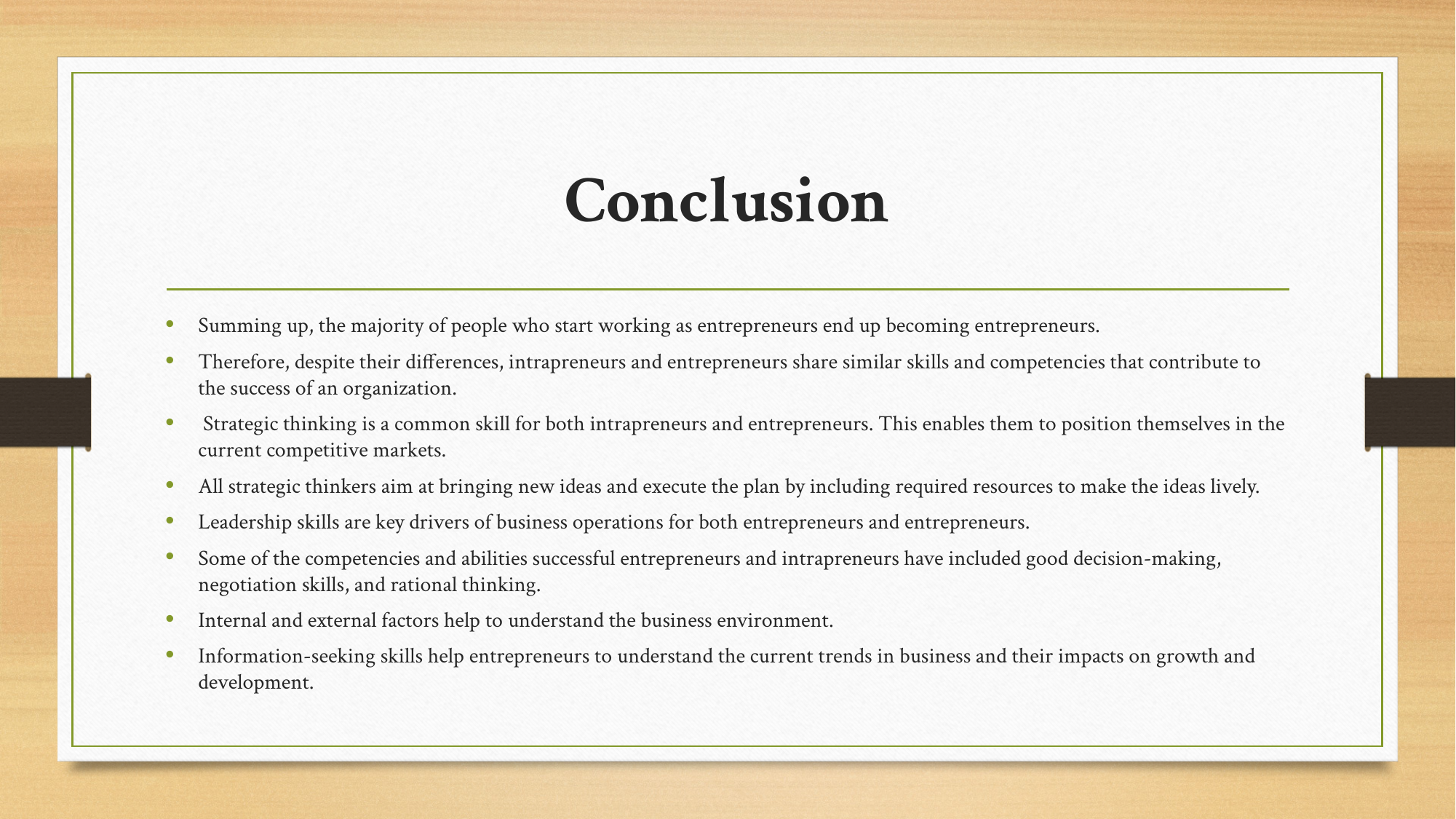

# Conclusion
Summing up, the majority of people who start working as entrepreneurs end up becoming entrepreneurs.
Therefore, despite their differences, intrapreneurs and entrepreneurs share similar skills and competencies that contribute to the success of an organization.
 Strategic thinking is a common skill for both intrapreneurs and entrepreneurs. This enables them to position themselves in the current competitive markets.
All strategic thinkers aim at bringing new ideas and execute the plan by including required resources to make the ideas lively.
Leadership skills are key drivers of business operations for both entrepreneurs and entrepreneurs.
Some of the competencies and abilities successful entrepreneurs and intrapreneurs have included good decision-making, negotiation skills, and rational thinking.
Internal and external factors help to understand the business environment.
Information-seeking skills help entrepreneurs to understand the current trends in business and their impacts on growth and development.